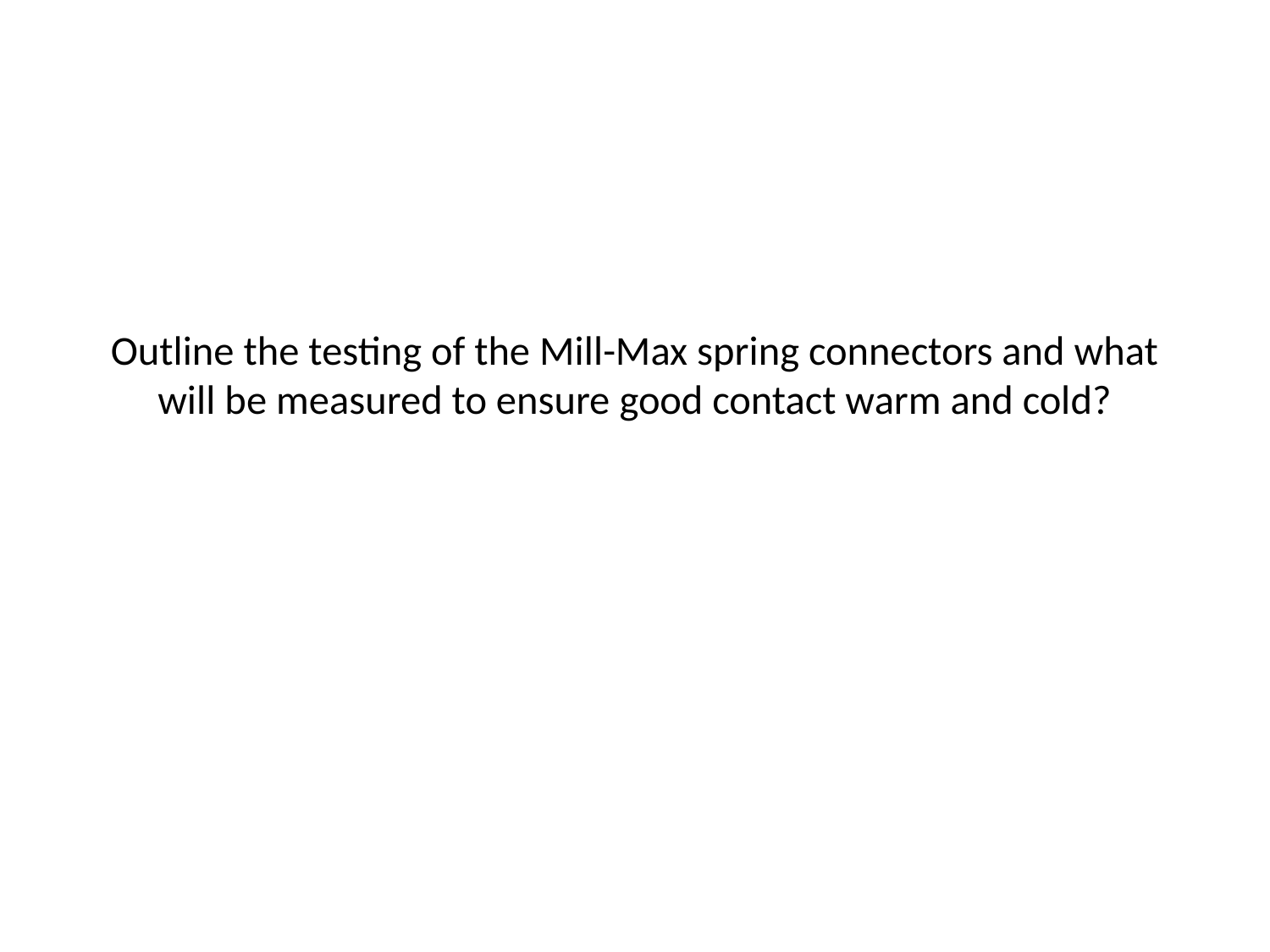

# Outline the testing of the Mill-Max spring connectors and what will be measured to ensure good contact warm and cold?